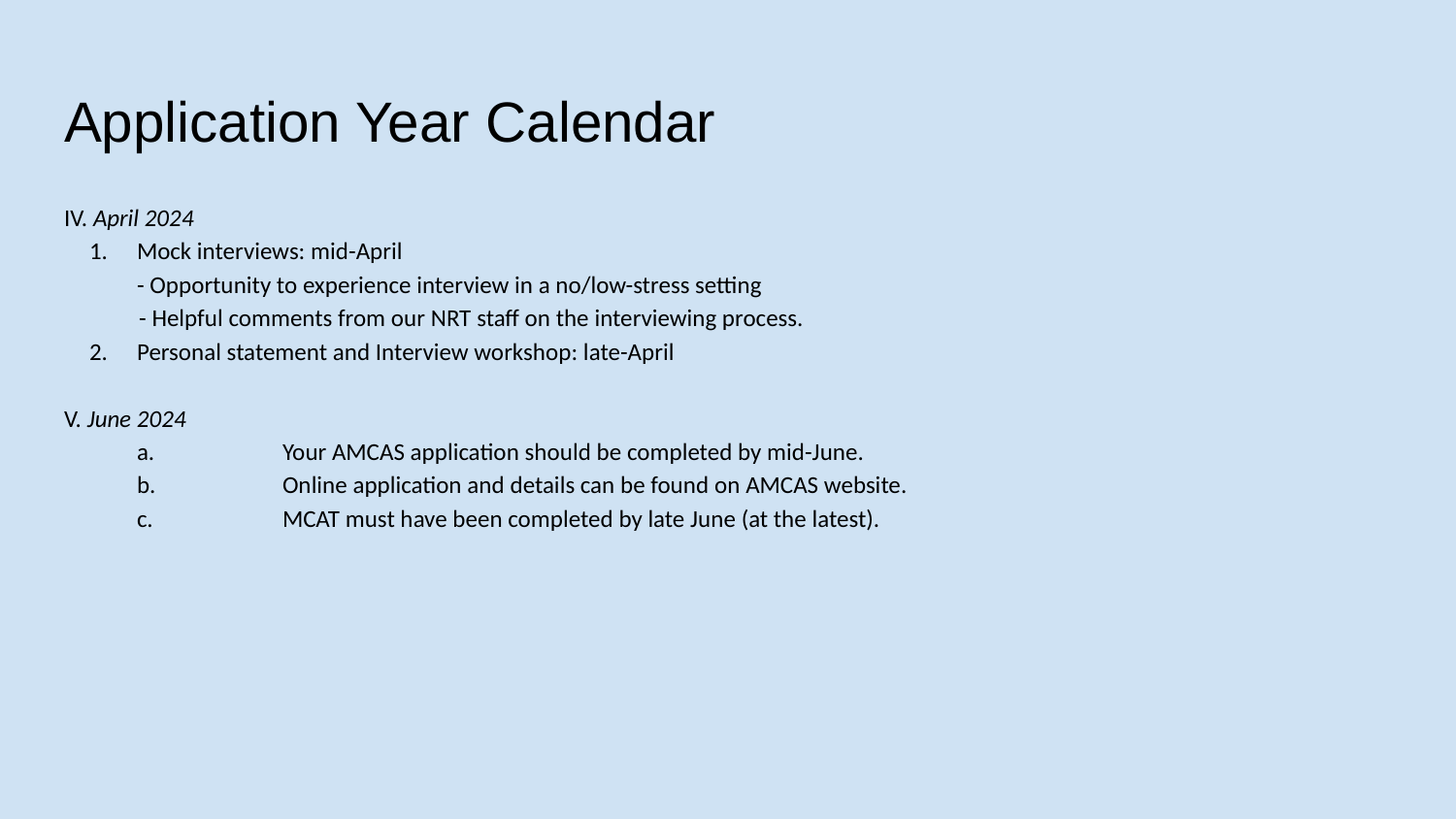

# Application Year Calendar
IV. April 2024
Mock interviews: mid-April
- Opportunity to experience interview in a no/low-stress setting
- Helpful comments from our NRT staff on the interviewing process.
Personal statement and Interview workshop: late-April

V. June 2024
a. 	Your AMCAS application should be completed by mid-June.
b. 	Online application and details can be found on AMCAS website.
c. 	MCAT must have been completed by late June (at the latest).